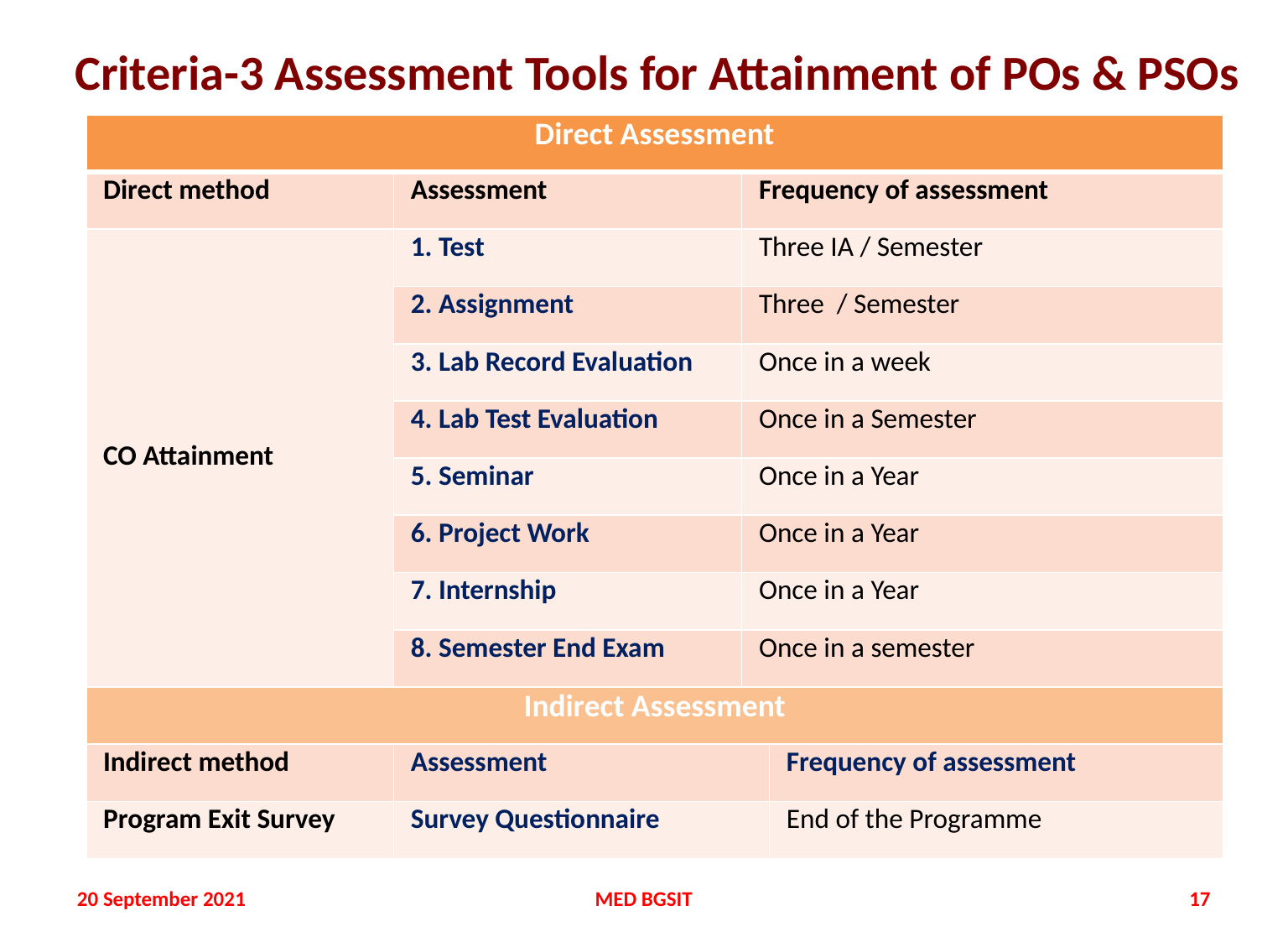

# Criteria-3 Assessment Tools for Attainment of POs & PSOs
| Direct Assessment |  |  |  |
| --- | --- | --- | --- |
| Direct method | Assessment | Frequency of assessment |  |
| CO Attainment | 1. Test | Three IA / Semester |  |
|  | 2. Assignment | Three / Semester |  |
|  | 3. Lab Record Evaluation | Once in a week |  |
|  | 4. Lab Test Evaluation | Once in a Semester |  |
|  | 5. Seminar | Once in a Year |  |
|  | 6. Project Work | Once in a Year |  |
|  | 7. Internship | Once in a Year |  |
|  | 8. Semester End Exam | Once in a semester |  |
| Indirect Assessment |  |  |  |
| Indirect method | Assessment |  | Frequency of assessment |
| Program Exit Survey | Survey Questionnaire |  | End of the Programme |
20 September 2021
MED BGSIT
17